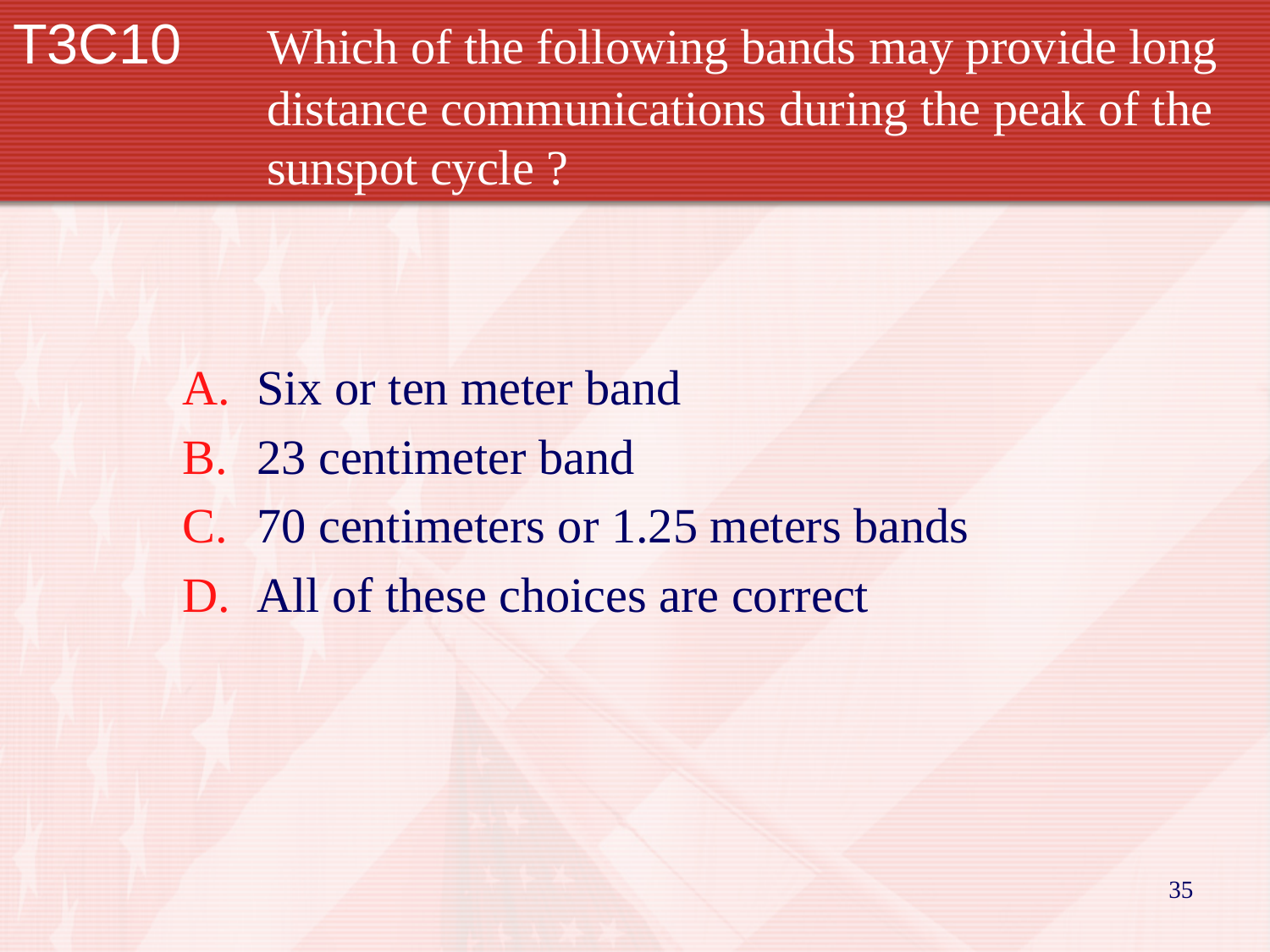

T3C10		Which of the following bands may provide long 		distance communications during the peak of the 		sunspot cycle ?
Six or ten meter band
23 centimeter band
70 centimeters or 1.25 meters bands
All of these choices are correct
35